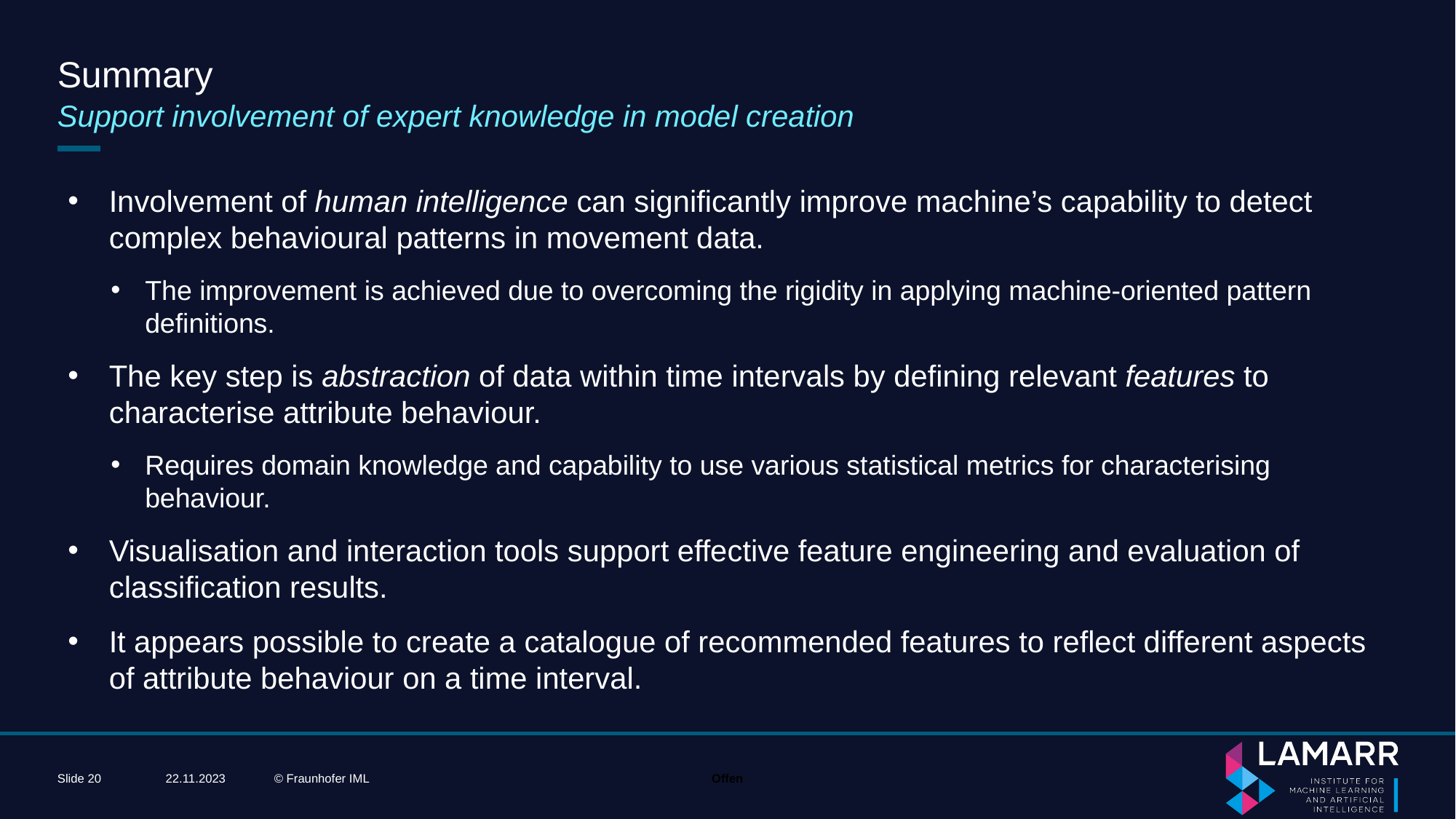

# Summary
Support involvement of expert knowledge in model creation
Involvement of human intelligence can significantly improve machine’s capability to detect complex behavioural patterns in movement data.
The improvement is achieved due to overcoming the rigidity in applying machine-oriented pattern definitions.
The key step is abstraction of data within time intervals by defining relevant features to characterise attribute behaviour.
Requires domain knowledge and capability to use various statistical metrics for characterising behaviour.
Visualisation and interaction tools support effective feature engineering and evaluation of classification results.
It appears possible to create a catalogue of recommended features to reflect different aspects of attribute behaviour on a time interval.

Slide 20
22.11.2023
© Fraunhofer IML